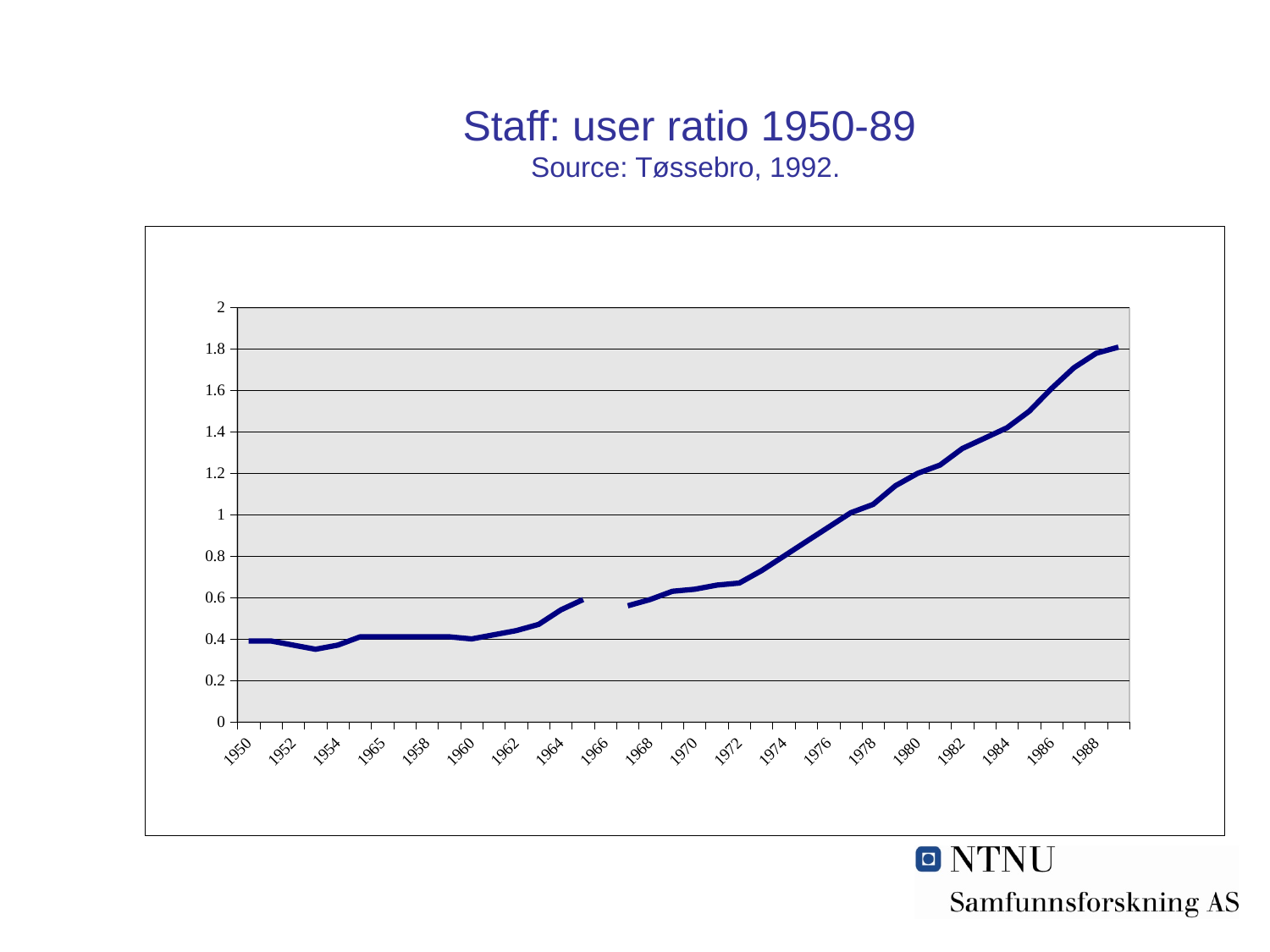

# Staff: user ratio 1950-89 Source: Tøssebro, 1992.

### Chart

| Category | Staff:resident ratio |
|---|---|
| 1950 | 0.3900000000000005 |
| 1951 | 0.3900000000000005 |
| 1952 | 0.3700000000000004 |
| 1953 | 0.3500000000000003 |
| 1954 | 0.3700000000000004 |
| 1955 | 0.4100000000000003 |
| 1965 | 0.4100000000000003 |
| 1957 | 0.4100000000000003 |
| 1958 | 0.4100000000000003 |
| 1959 | 0.4100000000000003 |
| 1960 | 0.4 |
| 1961 | 0.4200000000000003 |
| 1962 | 0.44000000000000006 |
| 1963 | 0.4700000000000001 |
| 1964 | 0.54 |
| 1965 | 0.5900000000000001 |
| 1966 | None |
| 1967 | 0.56 |
| 1968 | 0.5900000000000001 |
| 1969 | 0.630000000000001 |
| 1970 | 0.640000000000001 |
| 1971 | 0.6600000000000011 |
| 1972 | 0.6700000000000012 |
| 1973 | 0.7300000000000006 |
| 1974 | 0.8 |
| 1975 | 0.8700000000000009 |
| 1976 | 0.9400000000000006 |
| 1977 | 1.01 |
| 1978 | 1.05 |
| 1979 | 1.139999999999998 |
| 1980 | 1.2 |
| 1981 | 1.24 |
| 1982 | 1.32 |
| 1983 | 1.37 |
| 1984 | 1.42 |
| 1985 | 1.5 |
| 1986 | 1.61 |
| 1987 | 1.7100000000000002 |
| 1988 | 1.7800000000000002 |
| 1989 | 1.81 |